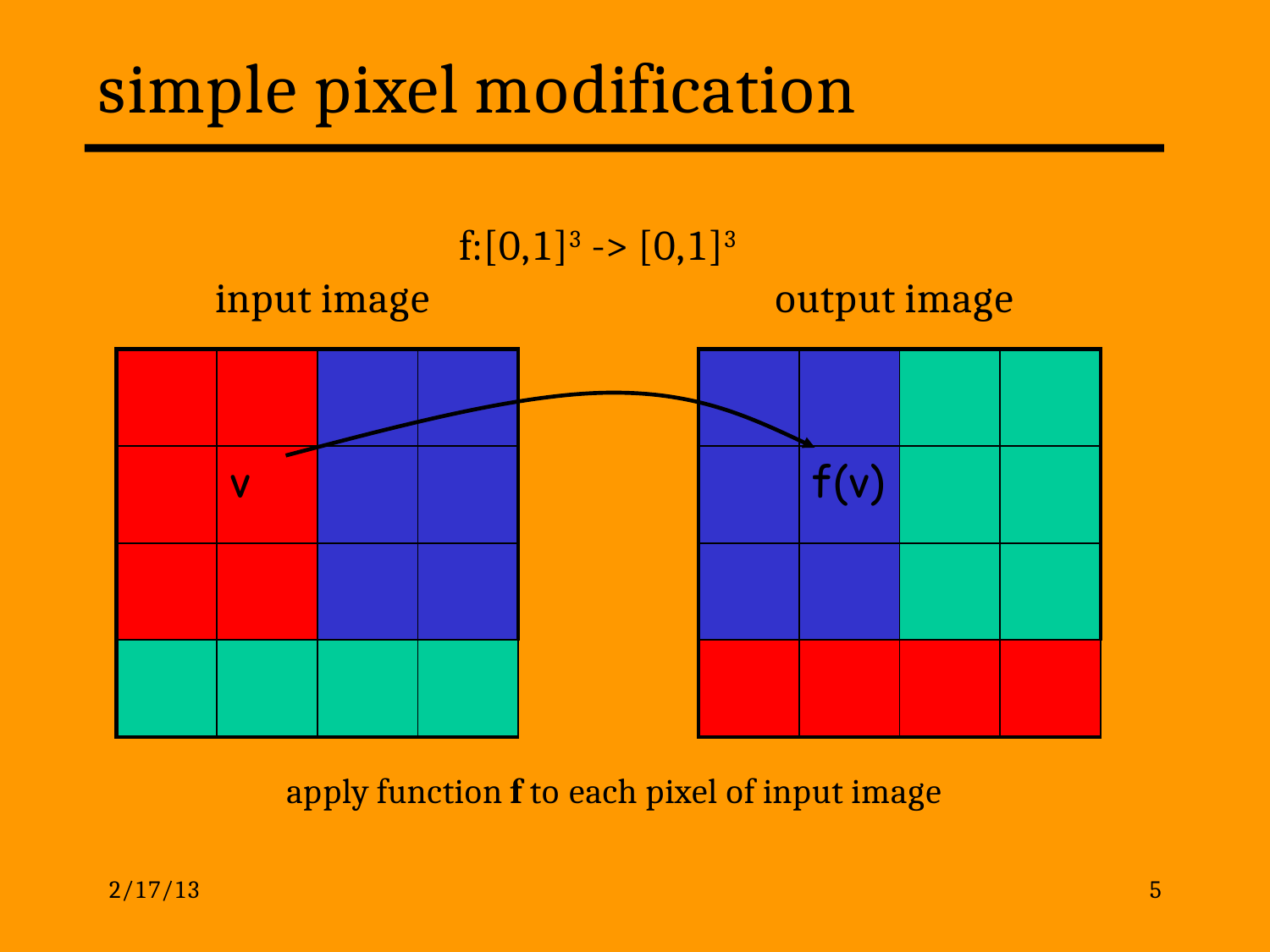

# simple pixel modification
f:[0,1]3 -> [0,1]3
input image
output image
|  |  |  |  |
| --- | --- | --- | --- |
|  | v |  |  |
|  |  |  |  |
|  |  |  |  |
|  |  |  |  |
| --- | --- | --- | --- |
|  | f(v) |  |  |
|  |  |  |  |
|  |  |  |  |

apply function f to each pixel of input image
2/17/13
5